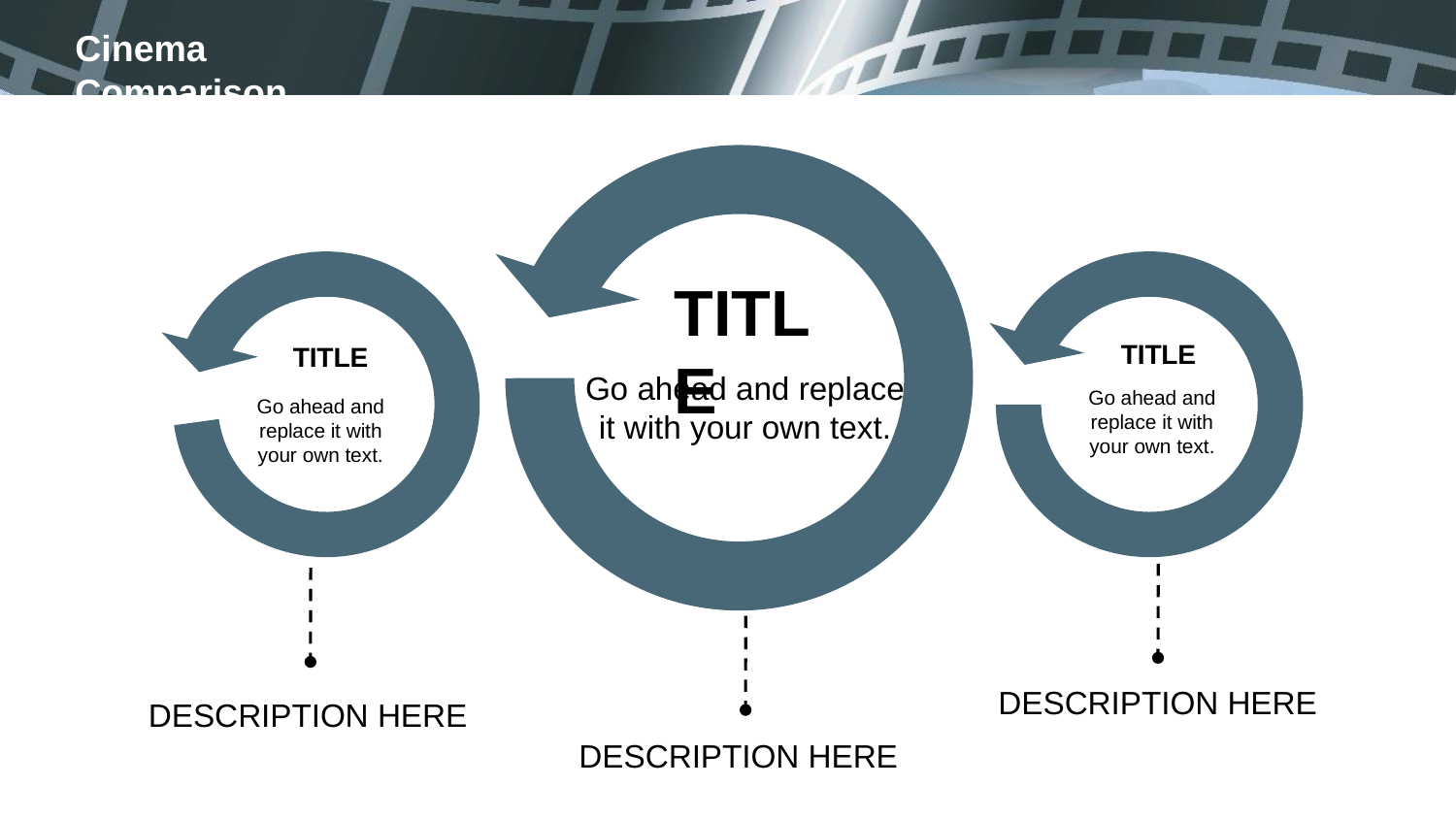

TITLE
TITLE
TITLE
Go ahead and replace it with your own text.
Go ahead and replace it with your own text.
Go ahead and replace it with your own text.
DESCRIPTION HERE
DESCRIPTION HERE
DESCRIPTION HERE